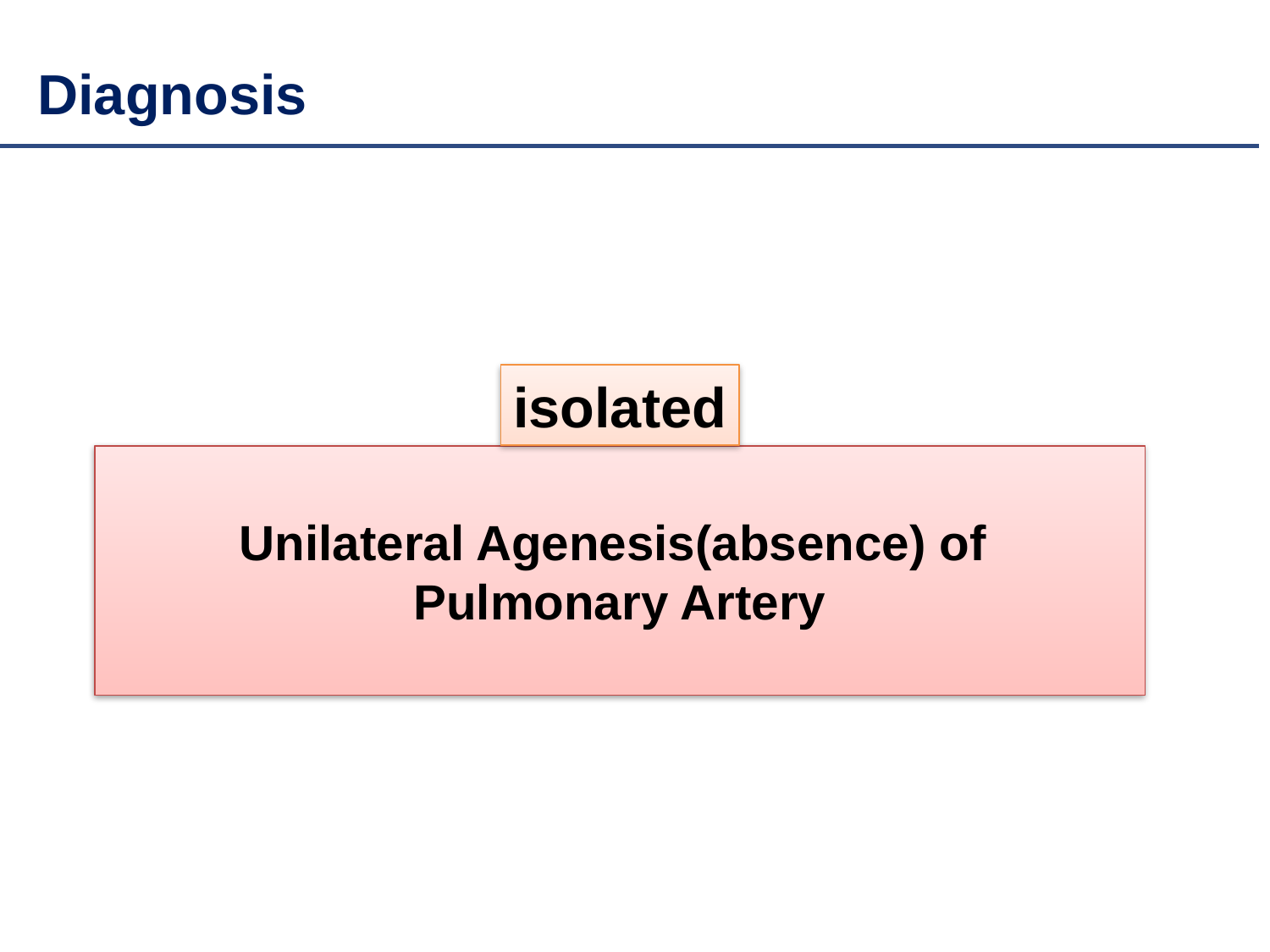

# Diagnosis

isolated

Unilateral Agenesis(absence) of
Pulmonary Artery